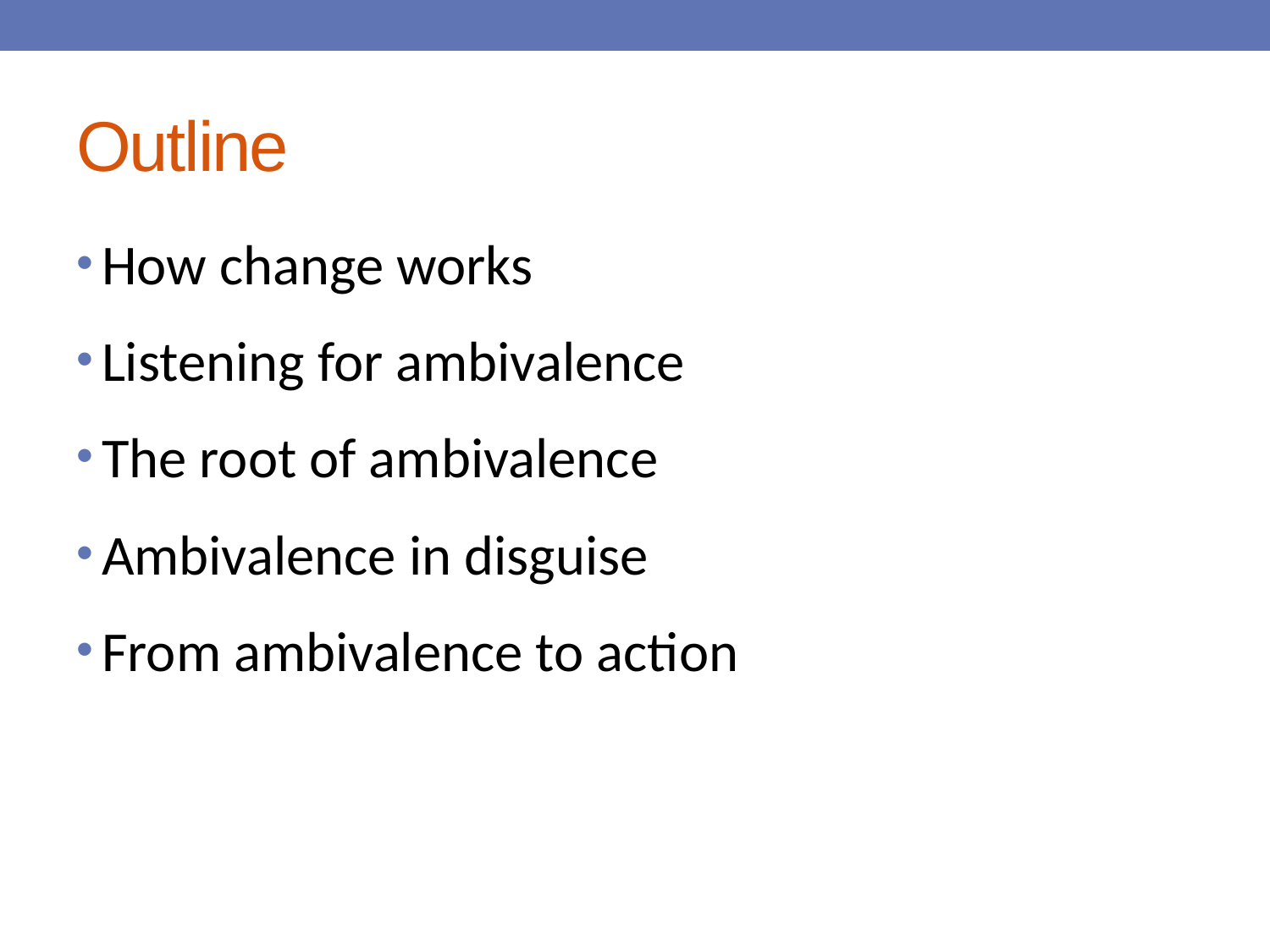

# Outline
How change works
Listening for ambivalence
The root of ambivalence
Ambivalence in disguise
From ambivalence to action